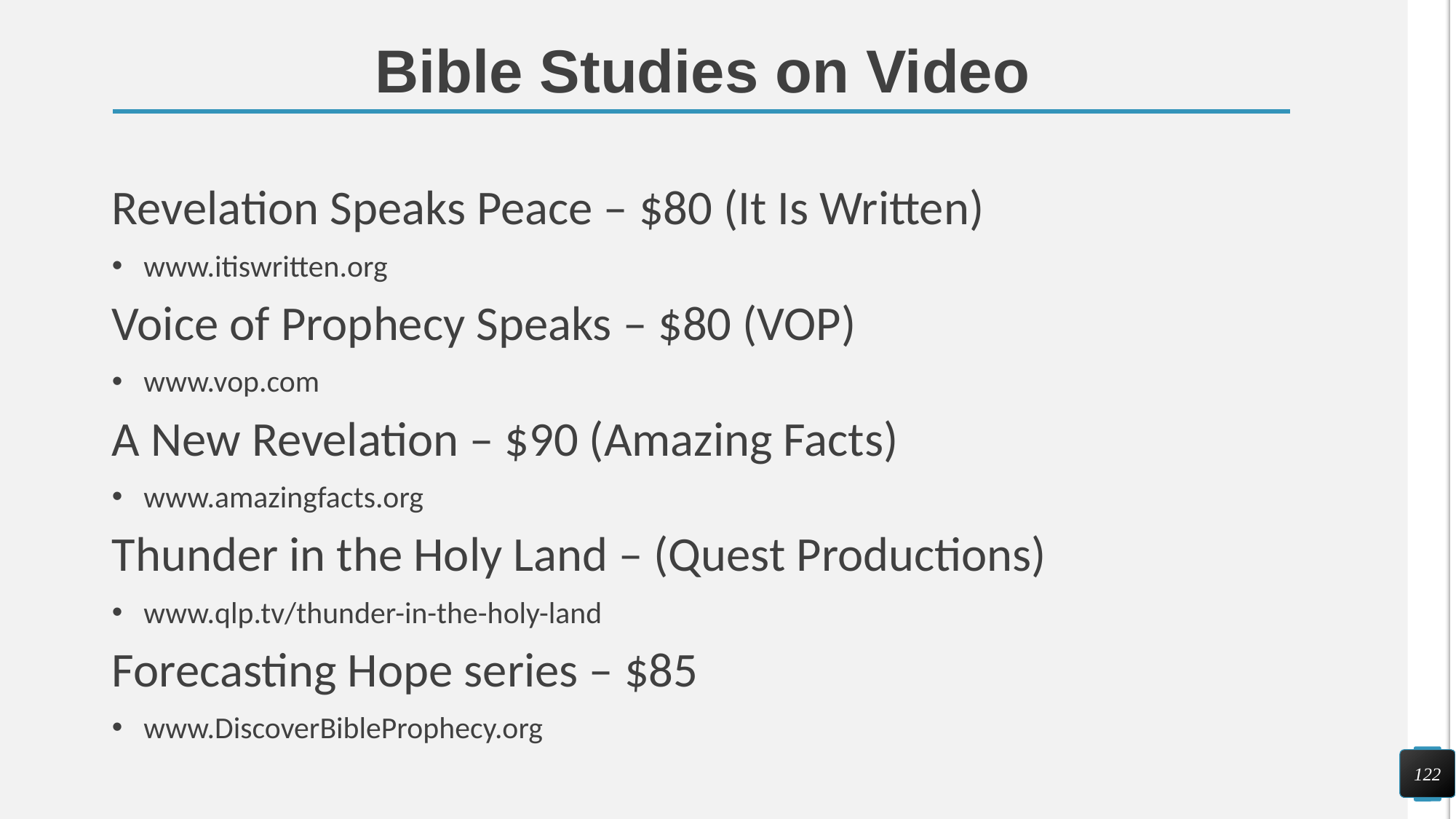

# Bible Studies on Video
Revelation Speaks Peace – $80 (It Is Written)
www.itiswritten.org
Voice of Prophecy Speaks – $80 (VOP)
www.vop.com
A New Revelation – $90 (Amazing Facts)
www.amazingfacts.org
Thunder in the Holy Land – (Quest Productions)
www.qlp.tv/thunder-in-the-holy-land
Forecasting Hope series – $85
www.DiscoverBibleProphecy.org

122